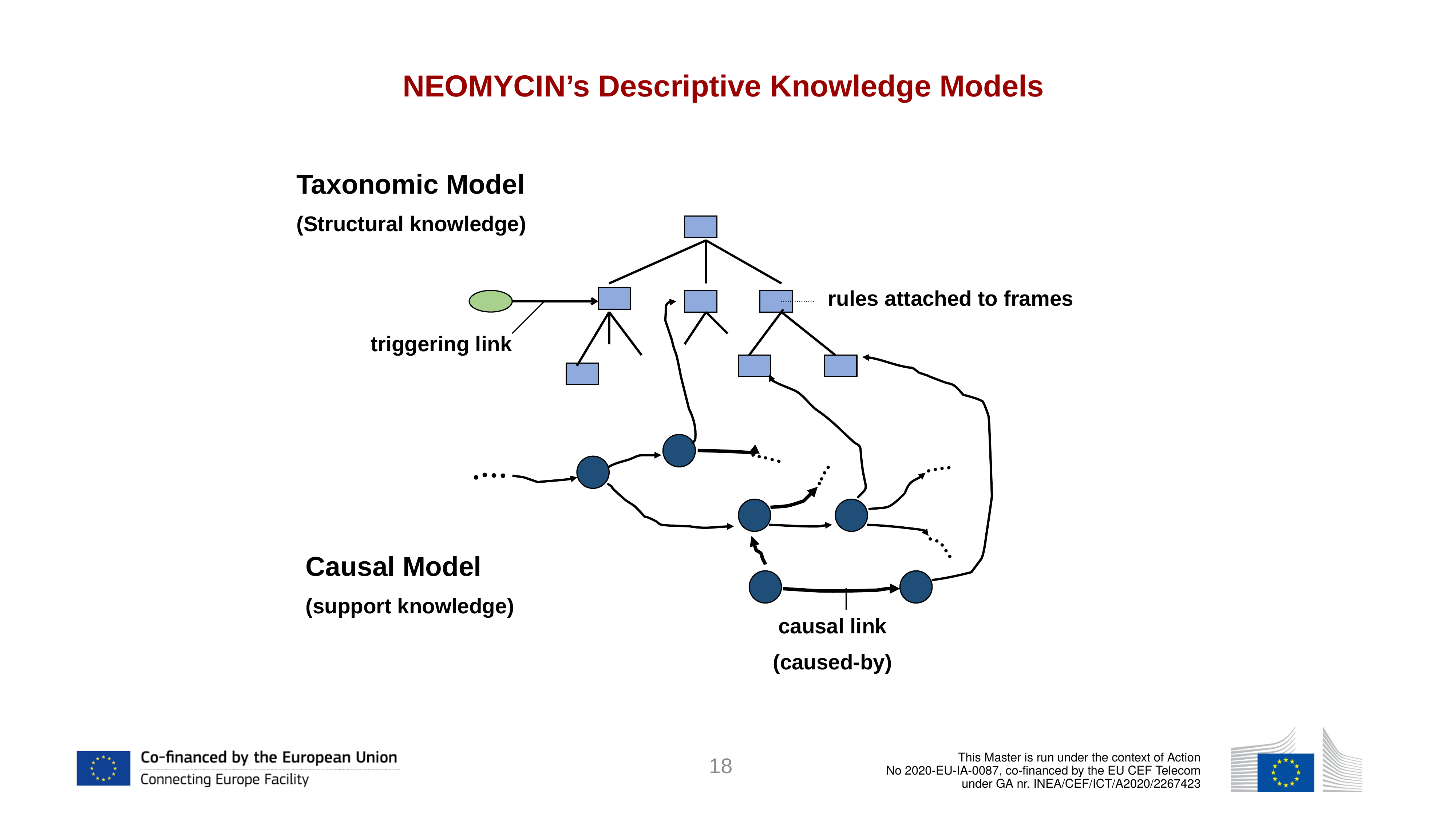

NEOMYCIN’s Descriptive Knowledge Models
Taxonomic Model
(Structural knowledge)

rules attached to frames

triggering link

Causal Model
(support knowledge)

causal link
(caused-by)
18